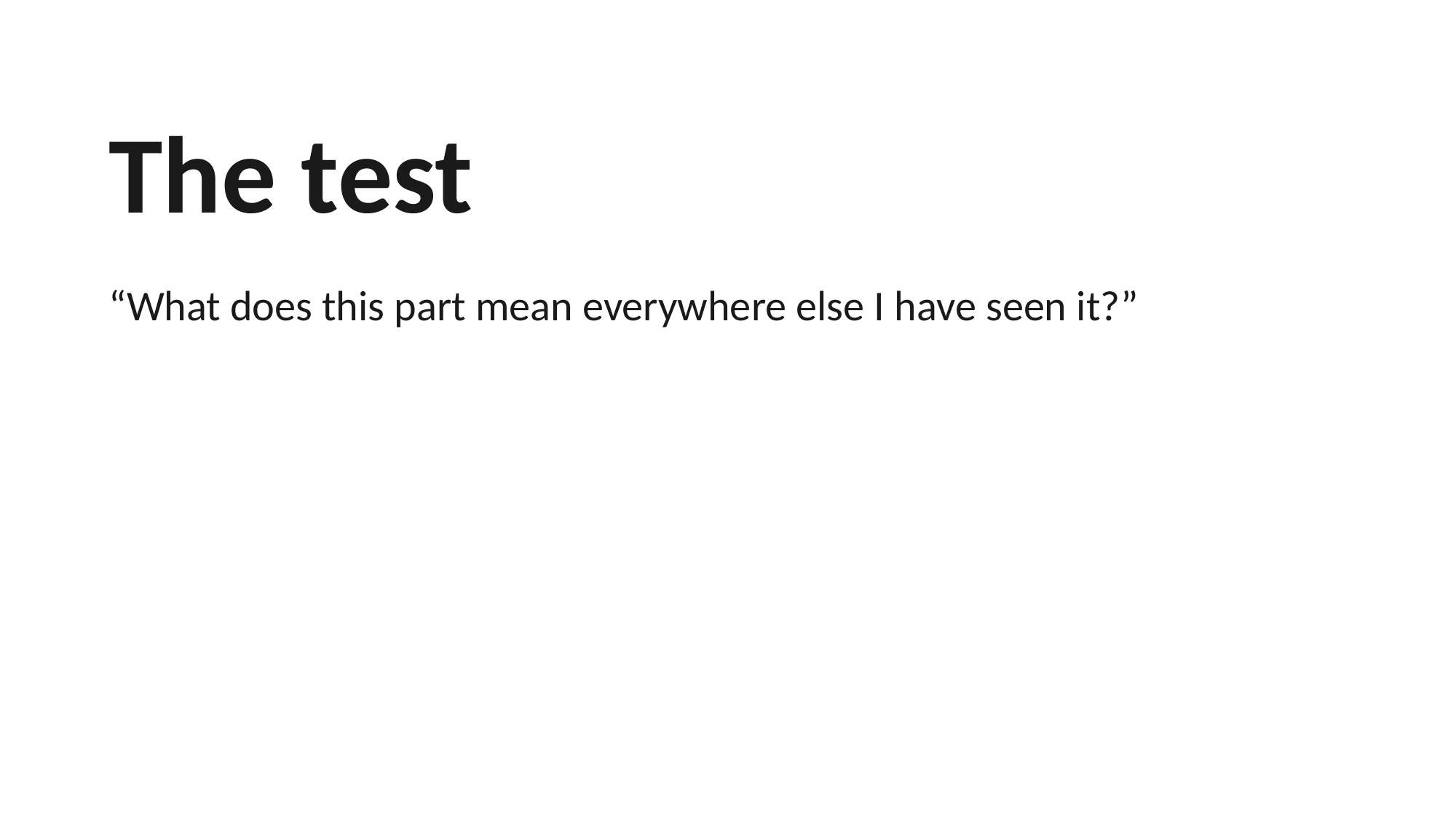

The test
“What does this part mean everywhere else I have seen it?”